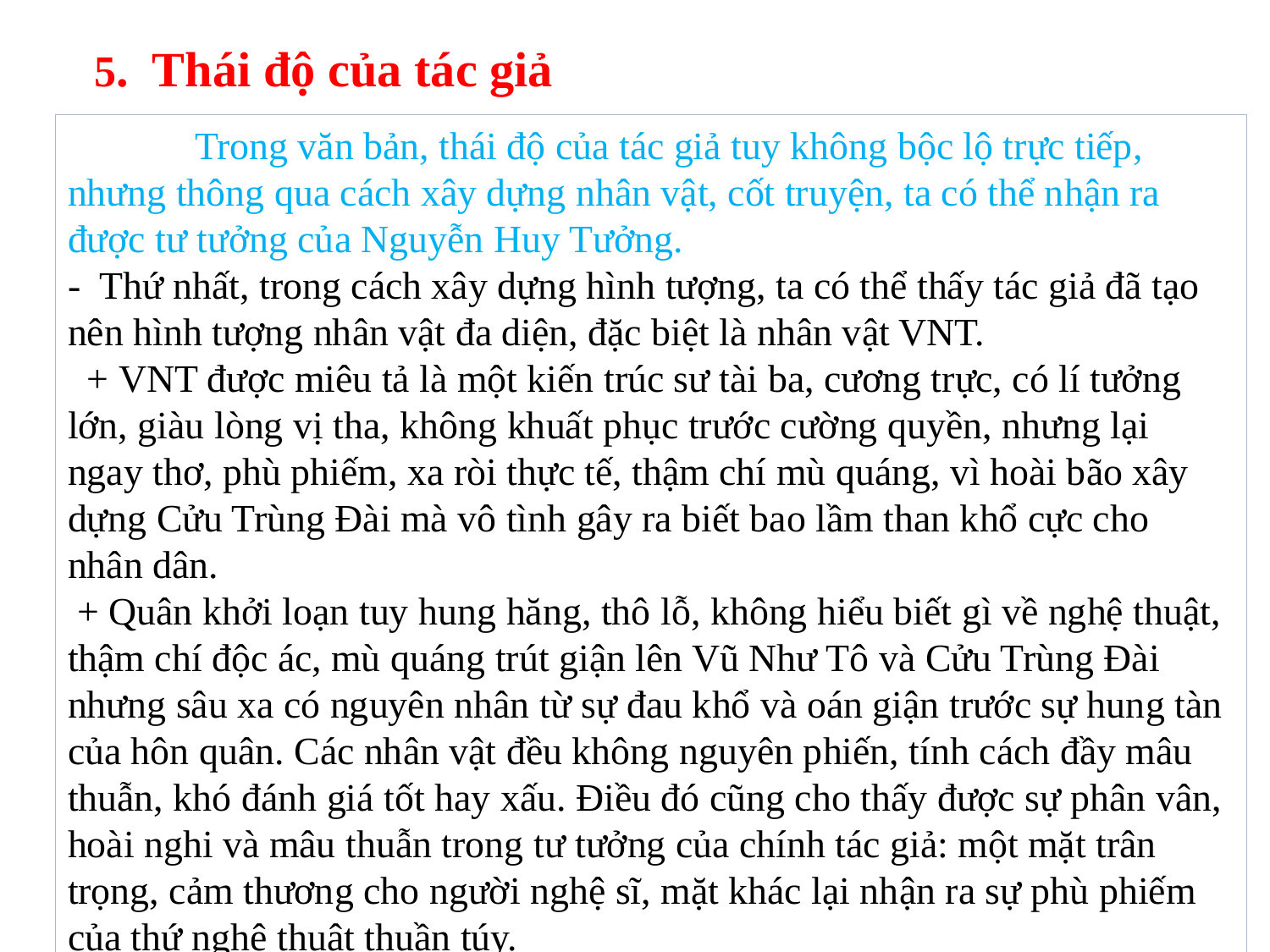

5.  Thái độ của tác giả

	Trong văn bản, thái độ của tác giả tuy không bộc lộ trực tiếp, nhưng thông qua cách xây dựng nhân vật, cốt truyện, ta có thể nhận ra được tư tưởng của Nguyễn Huy Tưởng.
-  Thứ nhất, trong cách xây dựng hình tượng, ta có thể thấy tác giả đã tạo nên hình tượng nhân vật đa diện, đặc biệt là nhân vật VNT.
  + VNT được miêu tả là một kiến trúc sư tài ba, cương trực, có lí tưởng lớn, giàu lòng vị tha, không khuất phục trước cường quyền, nhưng lại ngay thơ, phù phiếm, xa ròi thực tế, thậm chí mù quáng, vì hoài bão xây dựng Cửu Trùng Đài mà vô tình gây ra biết bao lầm than khổ cực cho nhân dân.
 + Quân khởi loạn tuy hung hăng, thô lỗ, không hiểu biết gì về nghệ thuật, thậm chí độc ác, mù quáng trút giận lên Vũ Như Tô và Cửu Trùng Đài nhưng sâu xa có nguyên nhân từ sự đau khổ và oán giận trước sự hung tàn của hôn quân. Các nhân vật đều không nguyên phiến, tính cách đầy mâu thuẫn, khó đánh giá tốt hay xấu. Điều đó cũng cho thấy được sự phân vân, hoài nghi và mâu thuẫn trong tư tưởng của chính tác giả: một mặt trân trọng, cảm thương cho người nghệ sĩ, mặt khác lại nhận ra sự phù phiếm của thứ nghệ thuật thuần túy.